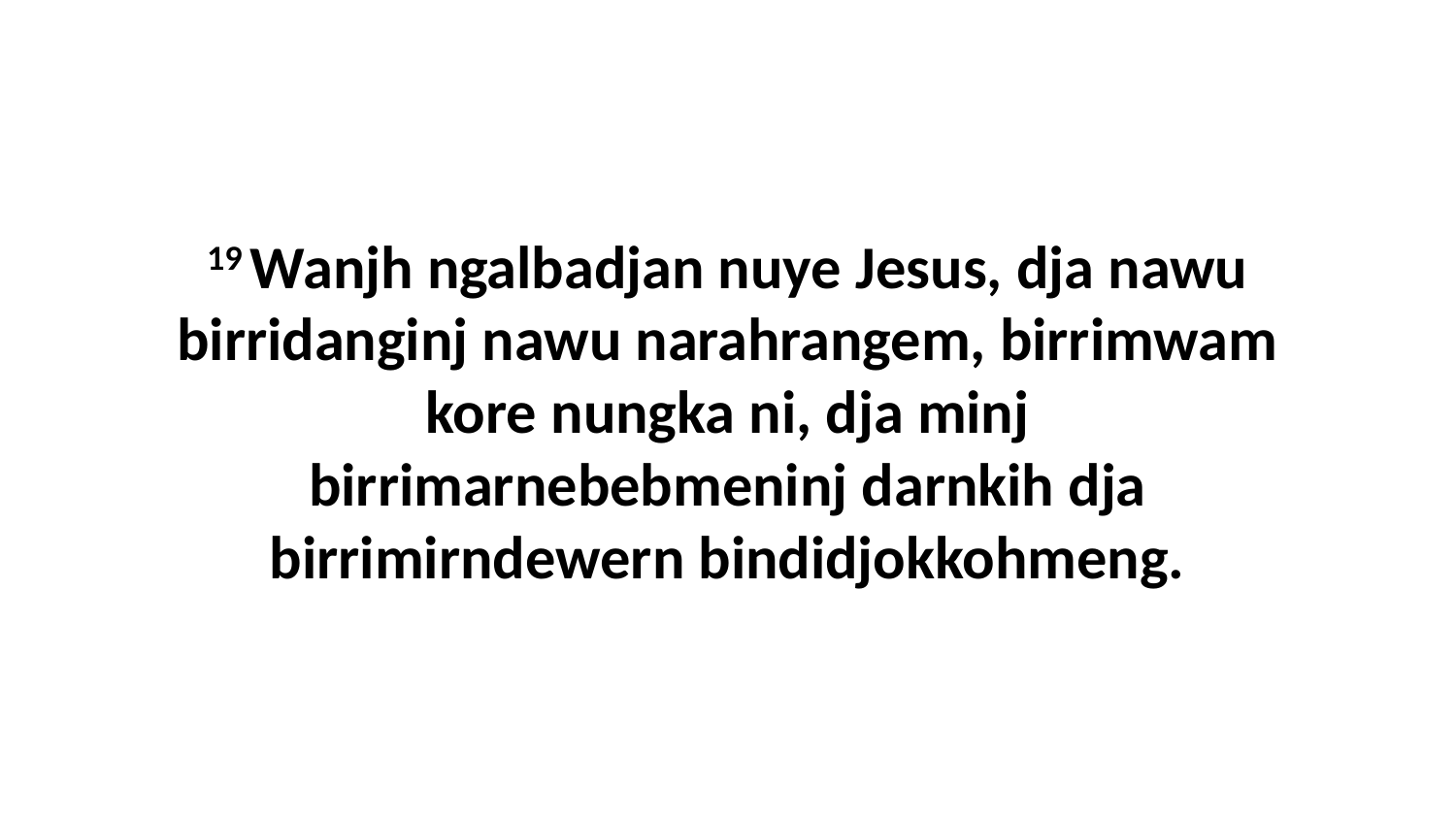

19 Wanjh ngalbadjan nuye Jesus, dja nawu birridanginj nawu narahrangem, birrimwam kore nungka ni, dja minj birrimarnebebmeninj darnkih dja birrimirndewern bindidjokkohmeng.